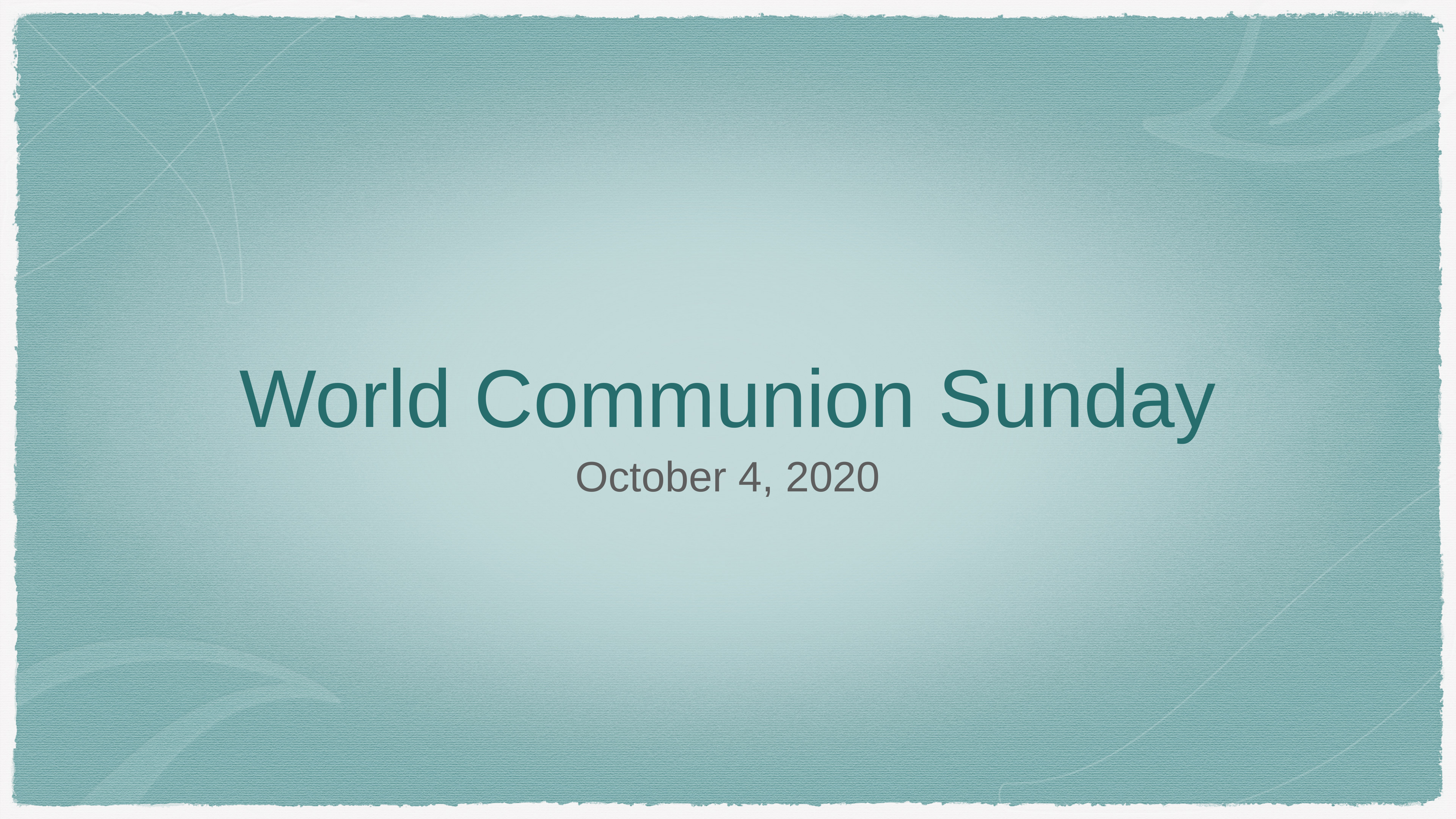

# World Communion Sunday
October 4, 2020